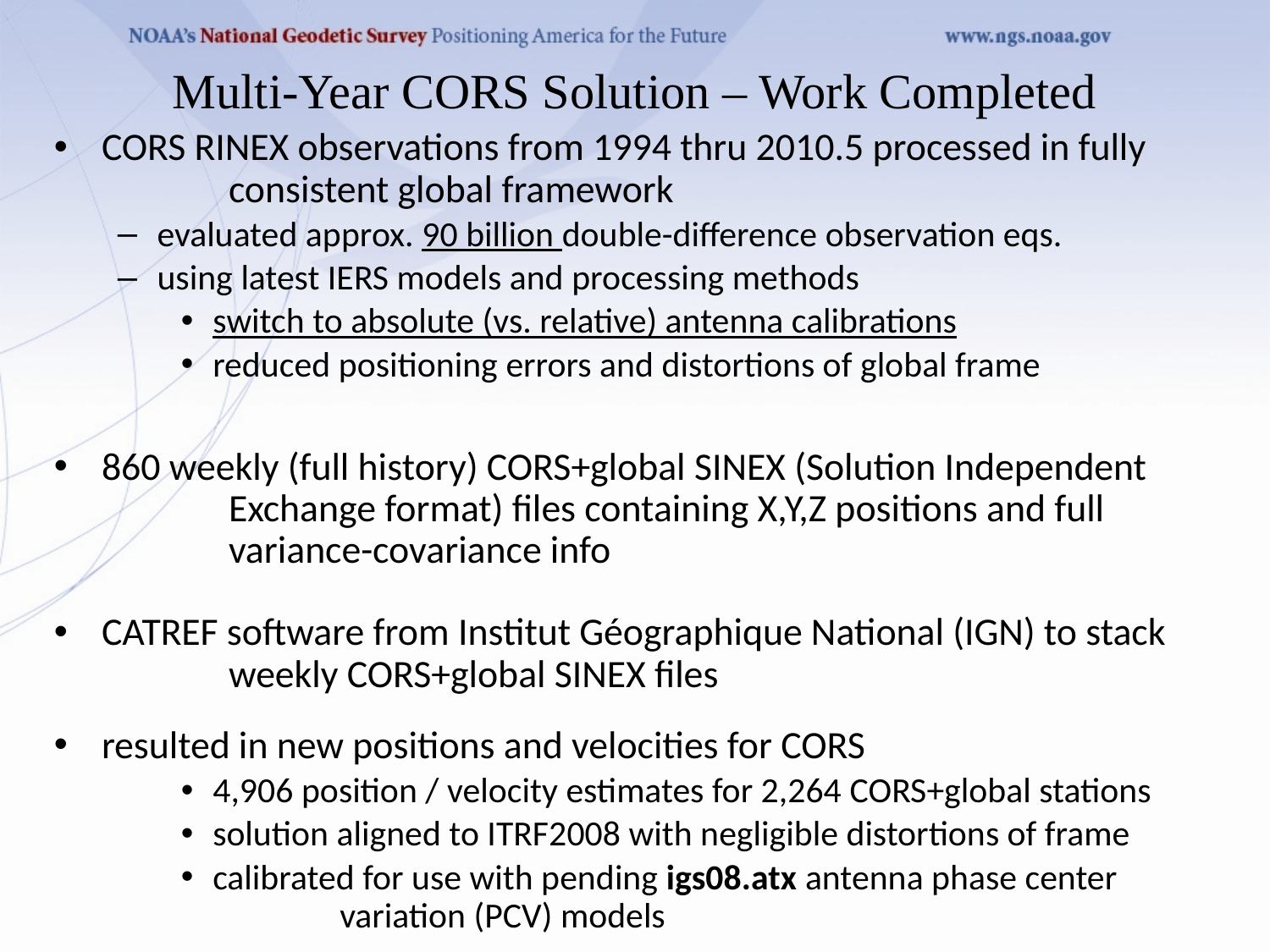

Multi-Year CORS Solution – Work Completed
CORS RINEX observations from 1994 thru 2010.5 processed in fully 	consistent global framework
evaluated approx. 90 billion double-difference observation eqs.
using latest IERS models and processing methods
switch to absolute (vs. relative) antenna calibrations
reduced positioning errors and distortions of global frame

860 weekly (full history) CORS+global SINEX (Solution Independent 	Exchange format) files containing X,Y,Z positions and full   	variance-covariance info

CATREF software from Institut Géographique National (IGN) to stack 	weekly CORS+global SINEX files

resulted in new positions and velocities for CORS
4,906 position / velocity estimates for 2,264 CORS+global stations
solution aligned to ITRF2008 with negligible distortions of frame
calibrated for use with pending igs08.atx antenna phase center 	variation (PCV) models